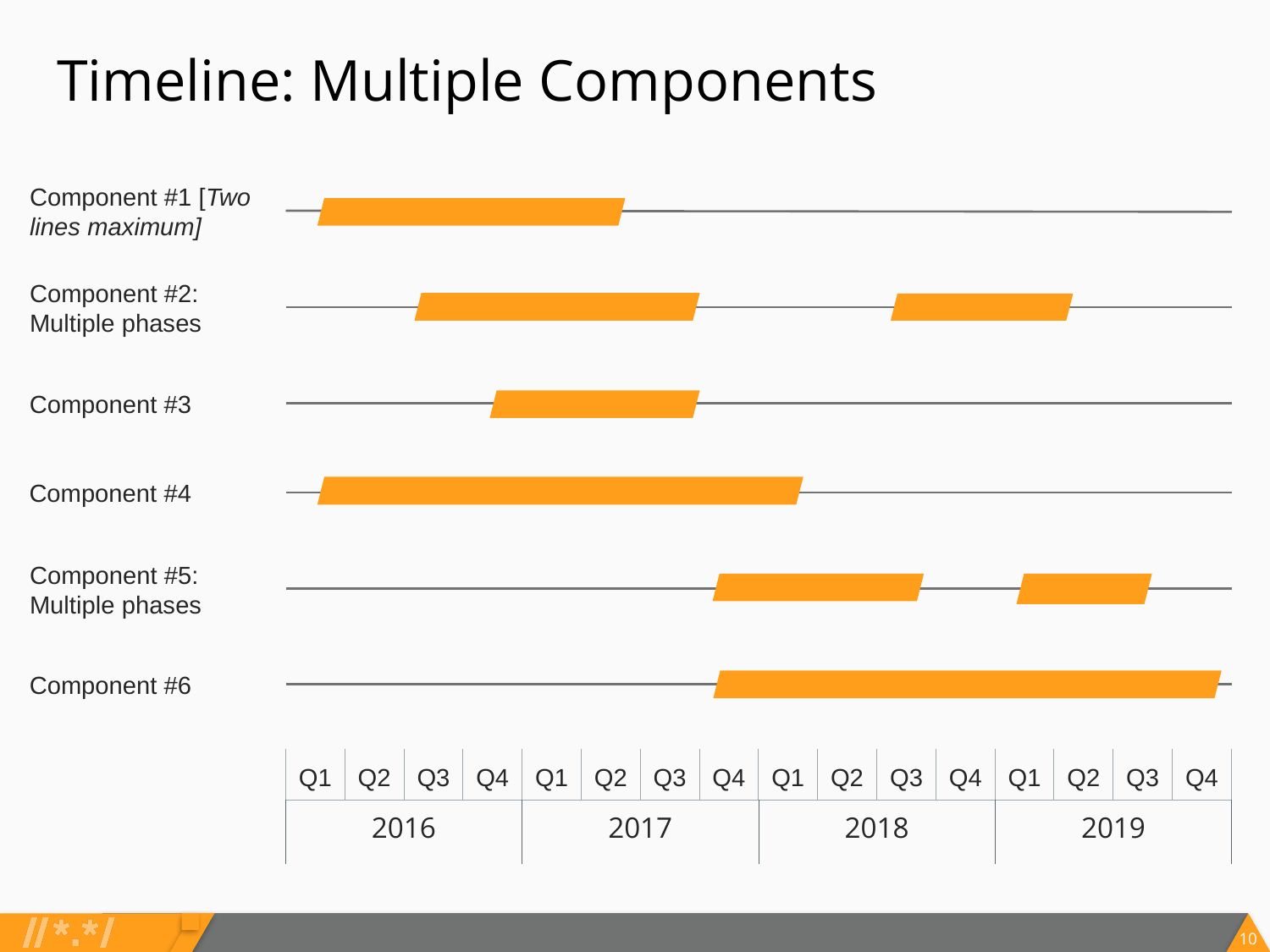

# Timeline: Multiple Components
Component #1 [Two lines maximum]

Component #2: Multiple phases

Component #3

Component #4

Component #5: Multiple phases

Component #6

| Q1 | Q2 | Q3 | Q4 | Q1 | Q2 | Q3 | Q4 | Q1 | Q2 | Q3 | Q4 | Q1 | Q2 | Q3 | Q4 |
| --- | --- | --- | --- | --- | --- | --- | --- | --- | --- | --- | --- | --- | --- | --- | --- |
| 2016 | 2017 | 2018 | 2019 |
| --- | --- | --- | --- |